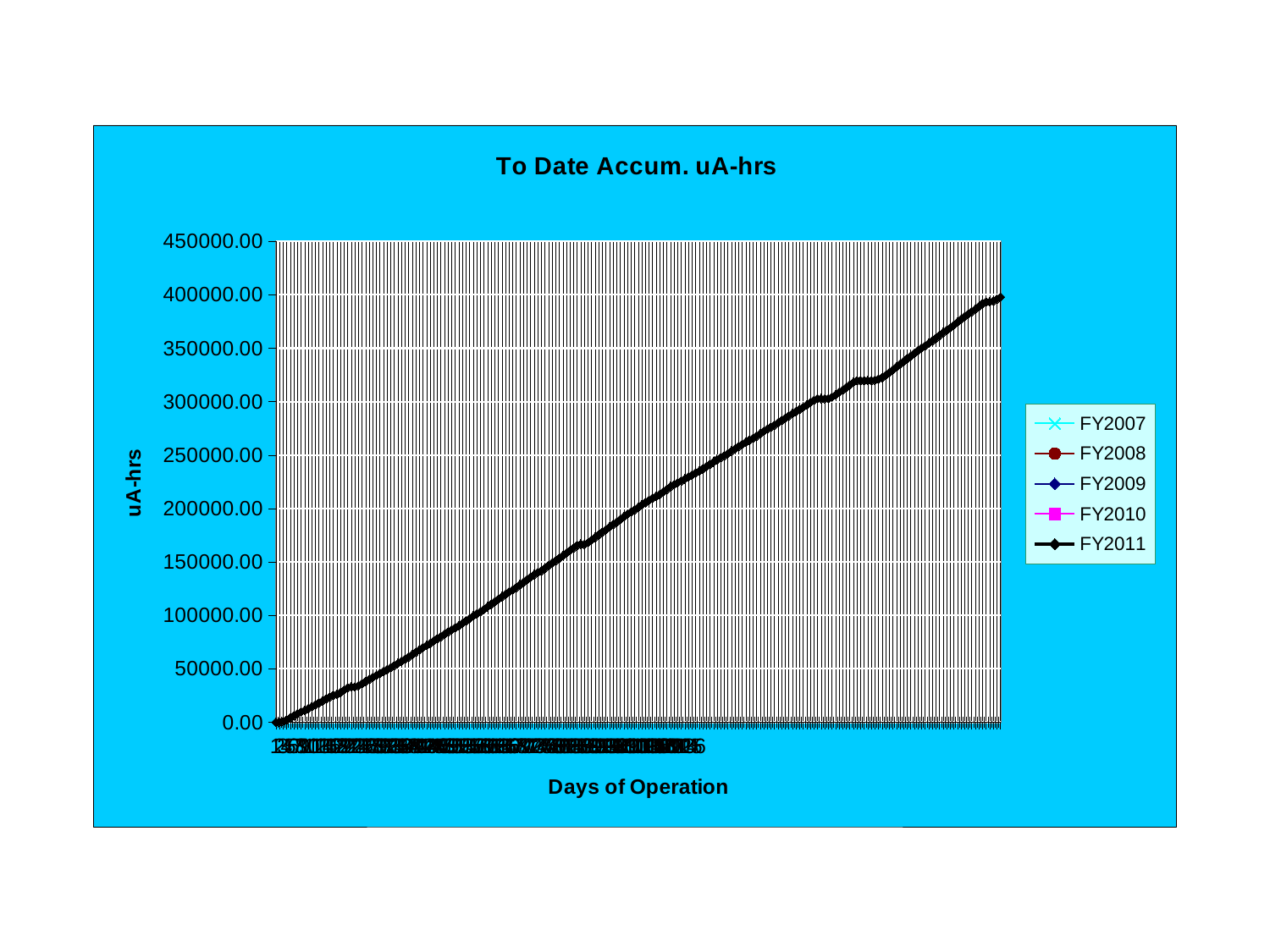

### Chart: To Date Accum. uA-hrs

| Category |  |  |  |  |  |
|---|---|---|---|---|---|